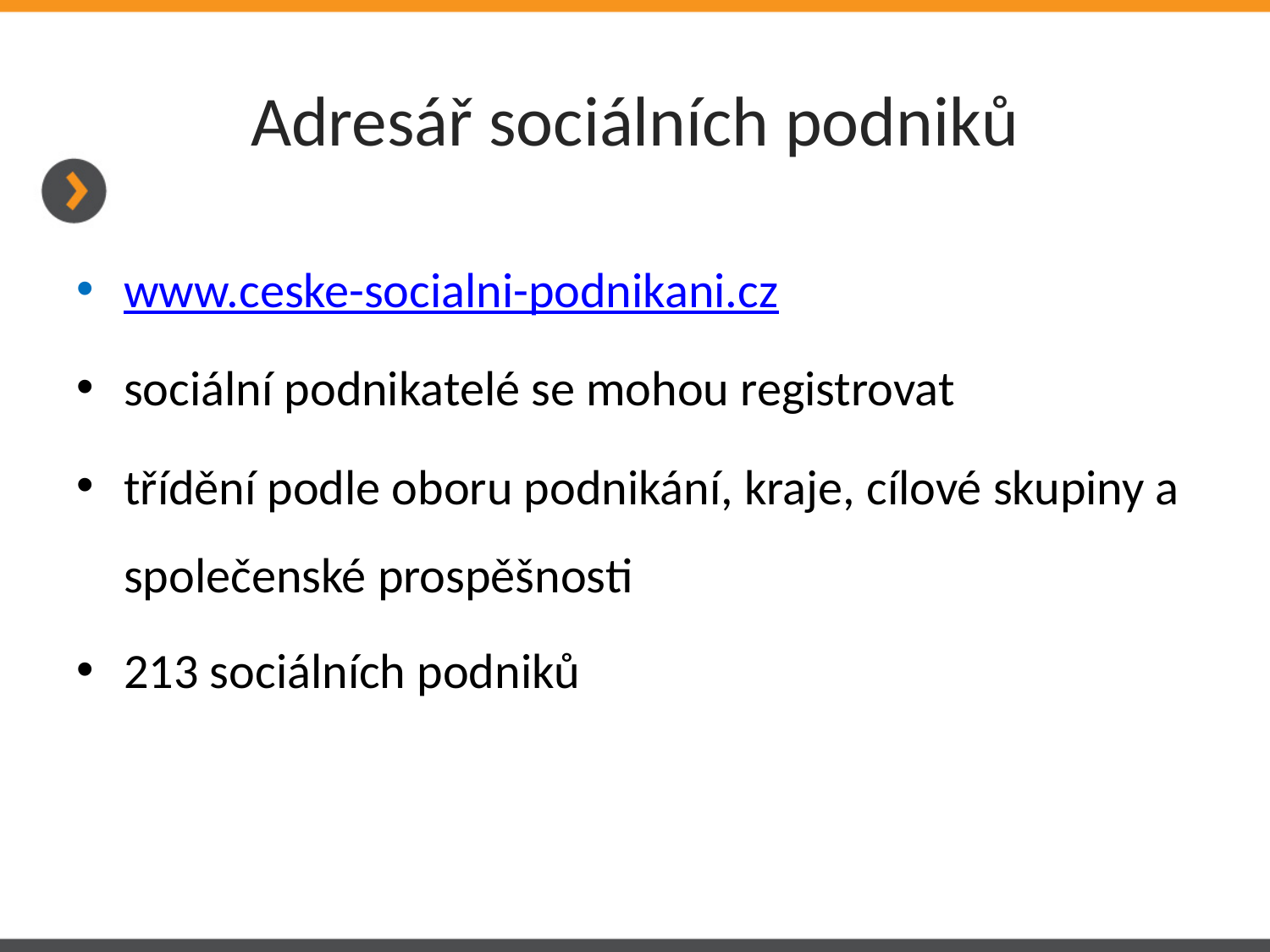

# Adresář sociálních podniků
www.ceske-socialni-podnikani.cz
sociální podnikatelé se mohou registrovat
třídění podle oboru podnikání, kraje, cílové skupiny a společenské prospěšnosti
213 sociálních podniků